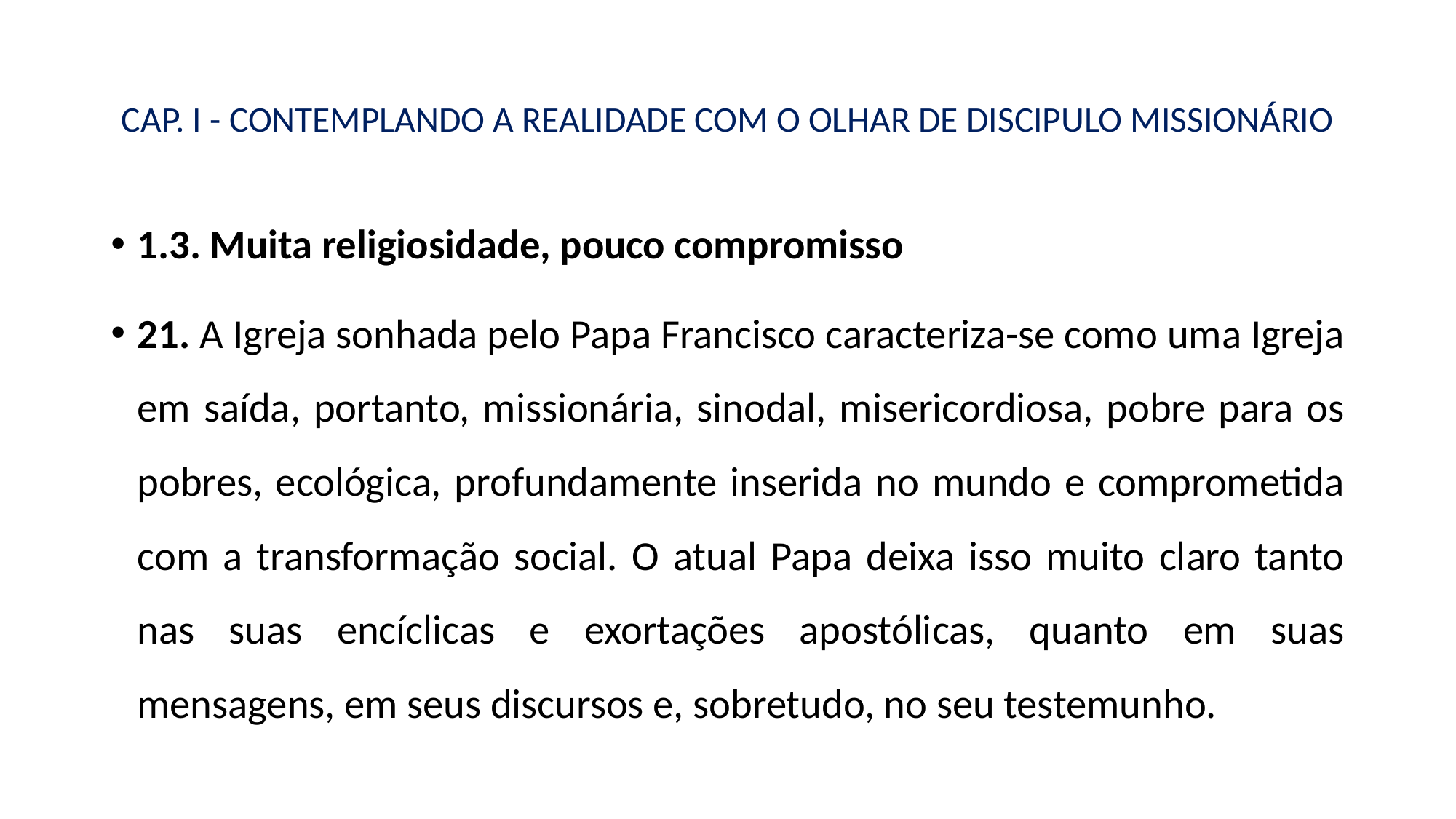

# CAP. I - CONTEMPLANDO A REALIDADE COM O OLHAR DE DISCIPULO MISSIONÁRIO
1.3. Muita religiosidade, pouco compromisso
21. A Igreja sonhada pelo Papa Francisco caracteriza-se como uma Igreja em saída, portanto, missionária, sinodal, misericordiosa, pobre para os pobres, ecológica, profundamente inserida no mundo e comprometida com a transformação social. O atual Papa deixa isso muito claro tanto nas suas encíclicas e exortações apostólicas, quanto em suas mensagens, em seus discursos e, sobretudo, no seu testemunho.